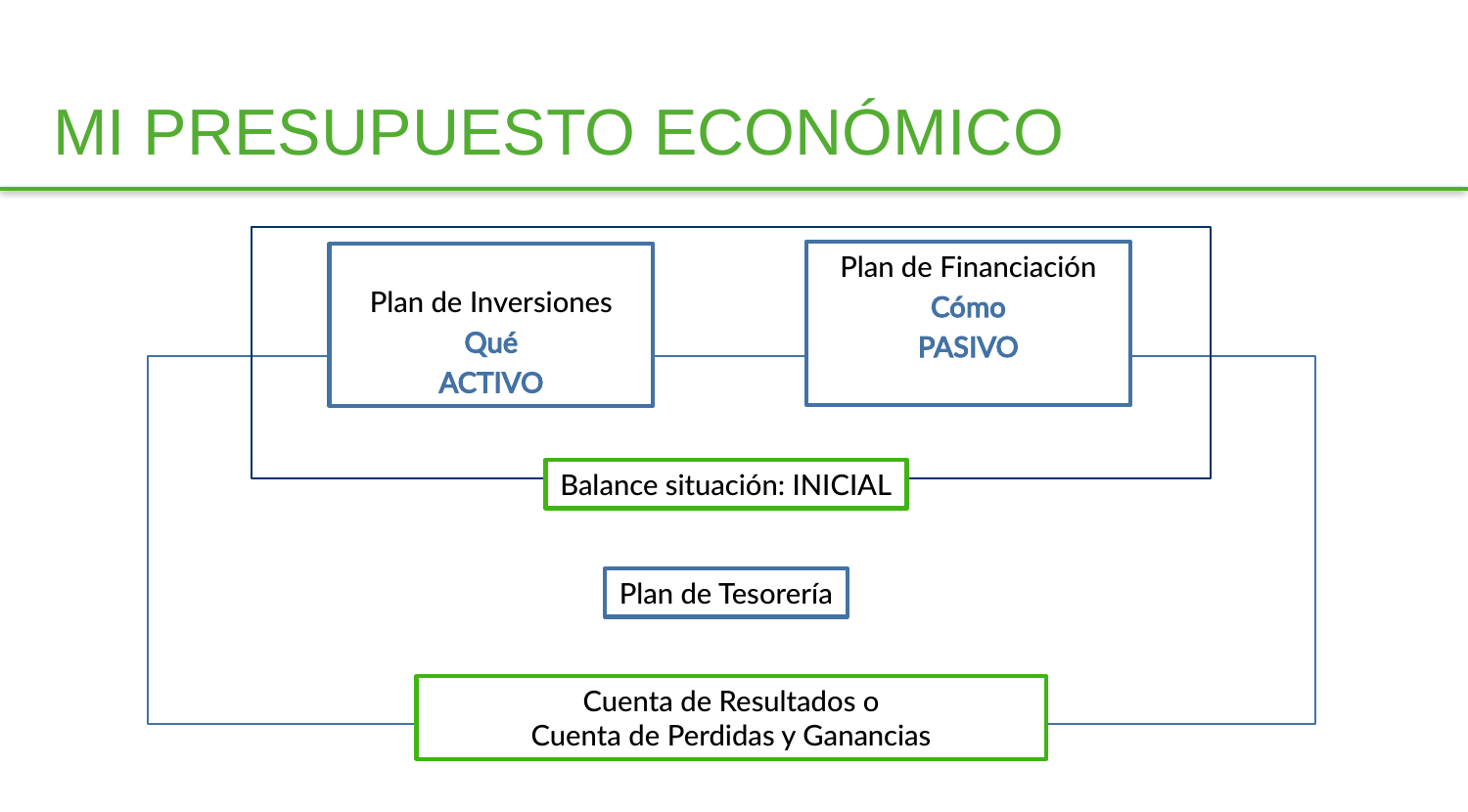

MI PRESUPUESTO ECONÓMICO

Plan de Financiación
Cómo
PASIVO
Plan de Inversiones
Qué
ACTIVO

Balance situación: INICIAL
Plan de Tesorería
Cuenta de Resultados o
Cuenta de Perdidas y Ganancias